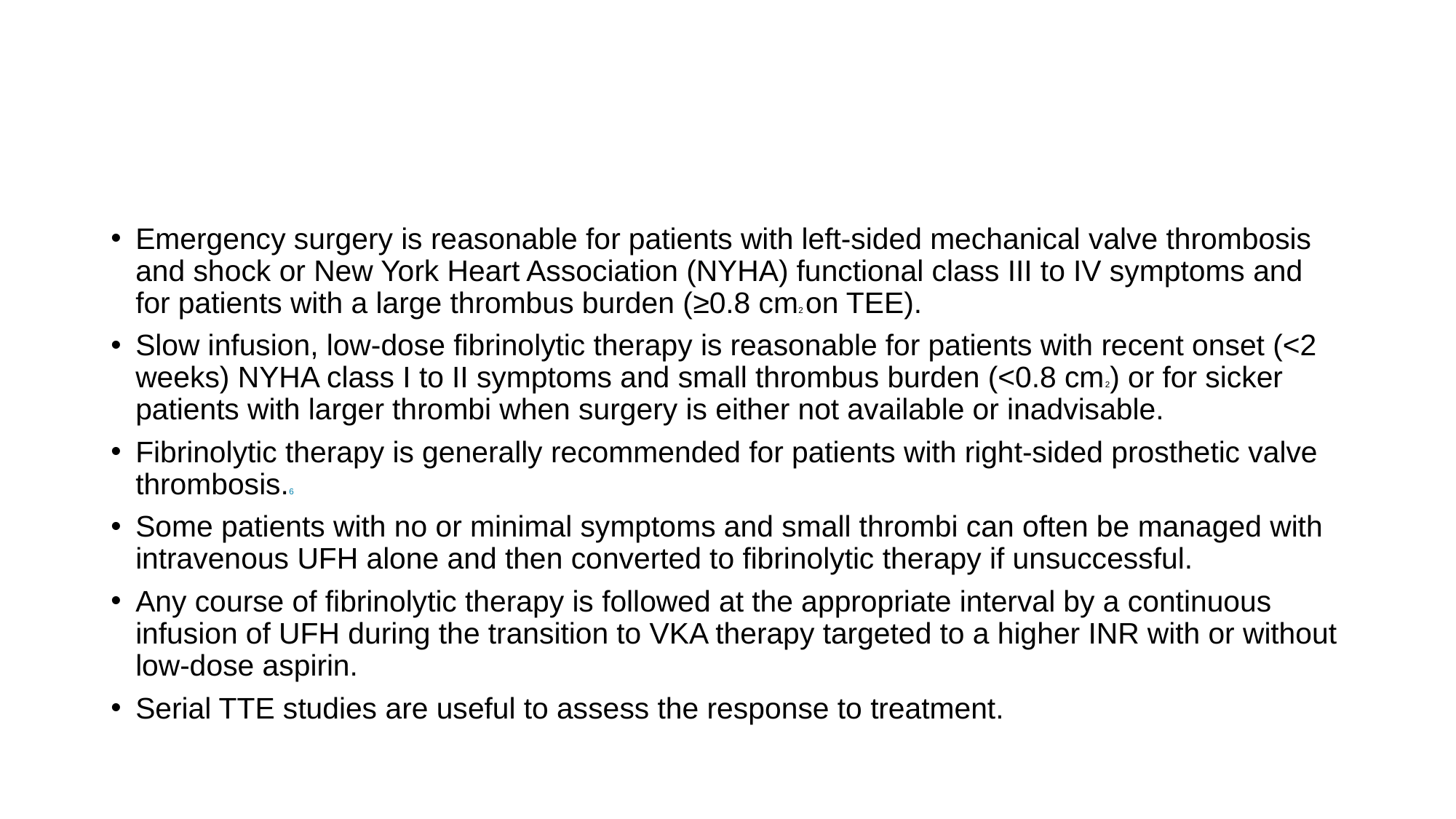

#
Emergency surgery is reasonable for patients with left-sided mechanical valve thrombosis and shock or New York Heart Association (NYHA) functional class III to IV symptoms and for patients with a large thrombus burden (≥0.8 cm2 on TEE).
Slow infusion, low-dose fibrinolytic therapy is reasonable for patients with recent onset (<2 weeks) NYHA class I to II symptoms and small thrombus burden (<0.8 cm2) or for sicker patients with larger thrombi when surgery is either not available or inadvisable.
Fibrinolytic therapy is generally recommended for patients with right-sided prosthetic valve thrombosis.6
Some patients with no or minimal symptoms and small thrombi can often be managed with intravenous UFH alone and then converted to fibrinolytic therapy if unsuccessful.
Any course of fibrinolytic therapy is followed at the appropriate interval by a continuous infusion of UFH during the transition to VKA therapy targeted to a higher INR with or without low-dose aspirin.
Serial TTE studies are useful to assess the response to treatment.